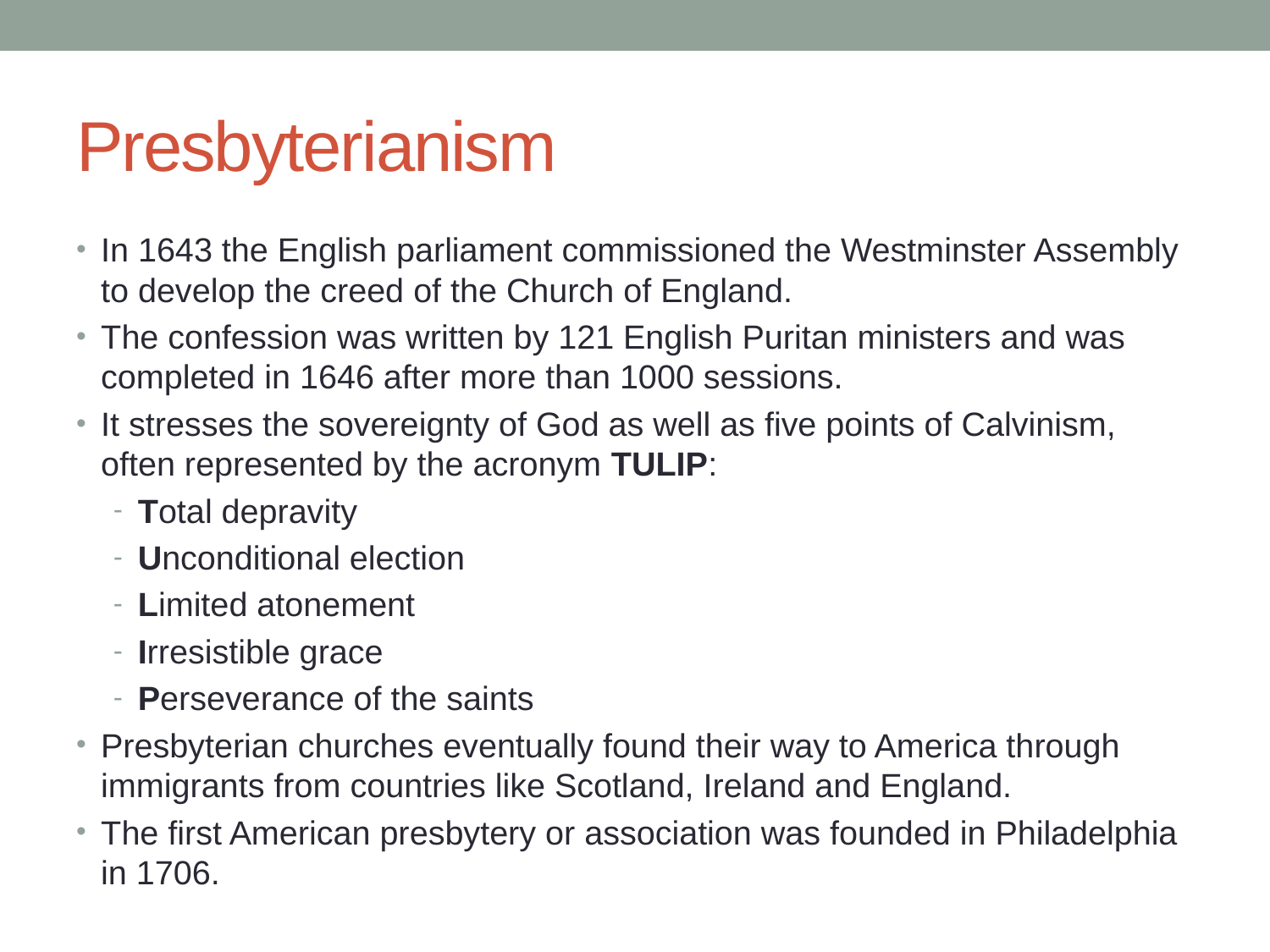

# Presbyterianism
In 1643 the English parliament commissioned the Westminster Assembly to develop the creed of the Church of England.
The confession was written by 121 English Puritan ministers and was completed in 1646 after more than 1000 sessions.
It stresses the sovereignty of God as well as five points of Calvinism, often represented by the acronym TULIP:
Total depravity
Unconditional election
Limited atonement
Irresistible grace
Perseverance of the saints
Presbyterian churches eventually found their way to America through immigrants from countries like Scotland, Ireland and England.
The first American presbytery or association was founded in Philadelphia in 1706.